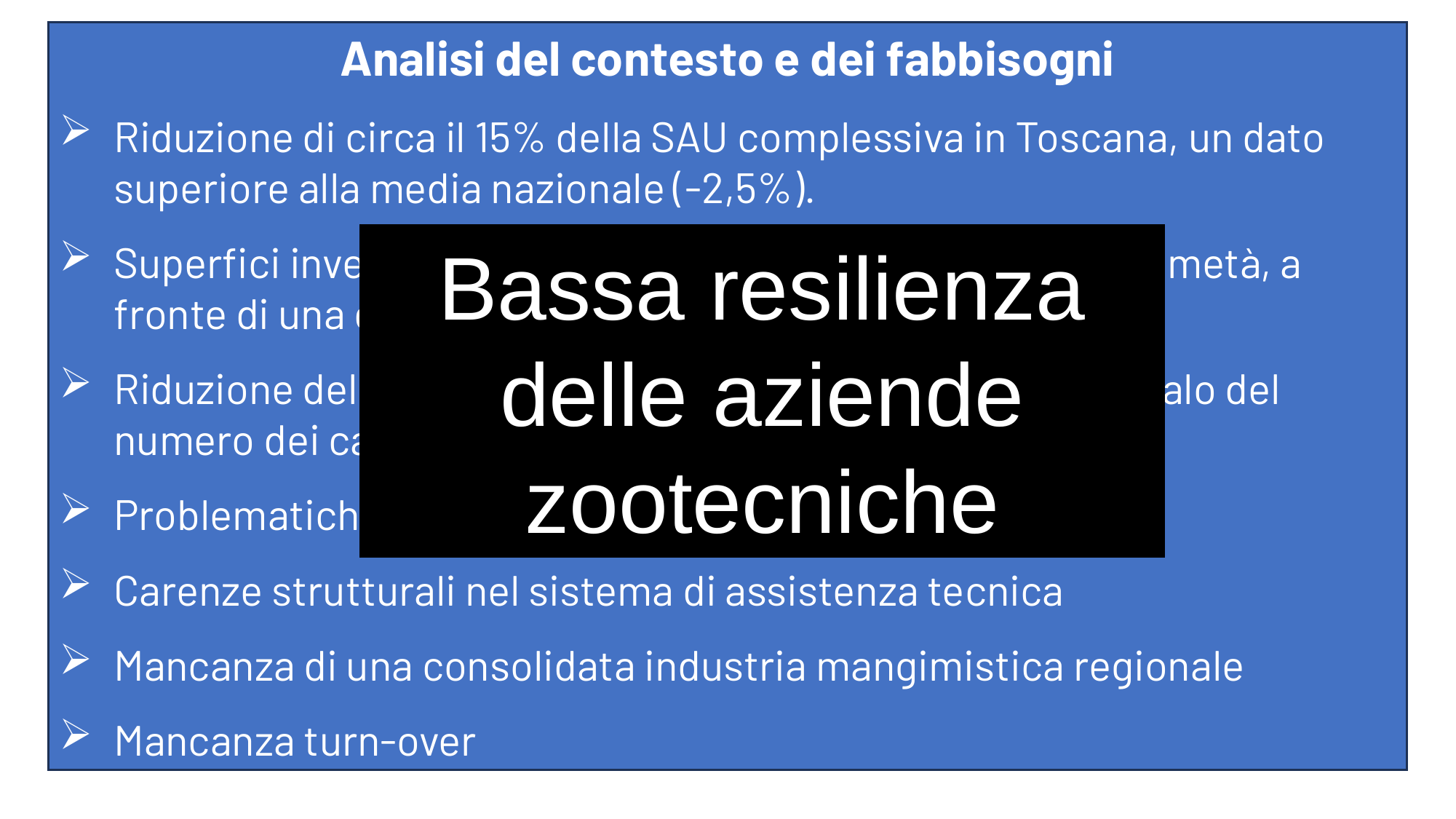

Analisi del contesto e dei fabbisogni
Riduzione di circa il 15% della SAU complessiva in Toscana, un dato superiore alla media nazionale (-2,5%).
Superfici investite a prato-pascolo si riducono quasi della metà, a fronte di una contrazione a livello nazionale di circa il 9%.
Riduzione del numero di aziende zootecniche, unita a un calo del numero dei capi nati e allevati.
Problematiche sanitarie emergenti
Carenze strutturali nel sistema di assistenza tecnica
Mancanza di una consolidata industria mangimistica regionale
Mancanza turn-over
Bassa resilienza delle aziende zootecniche